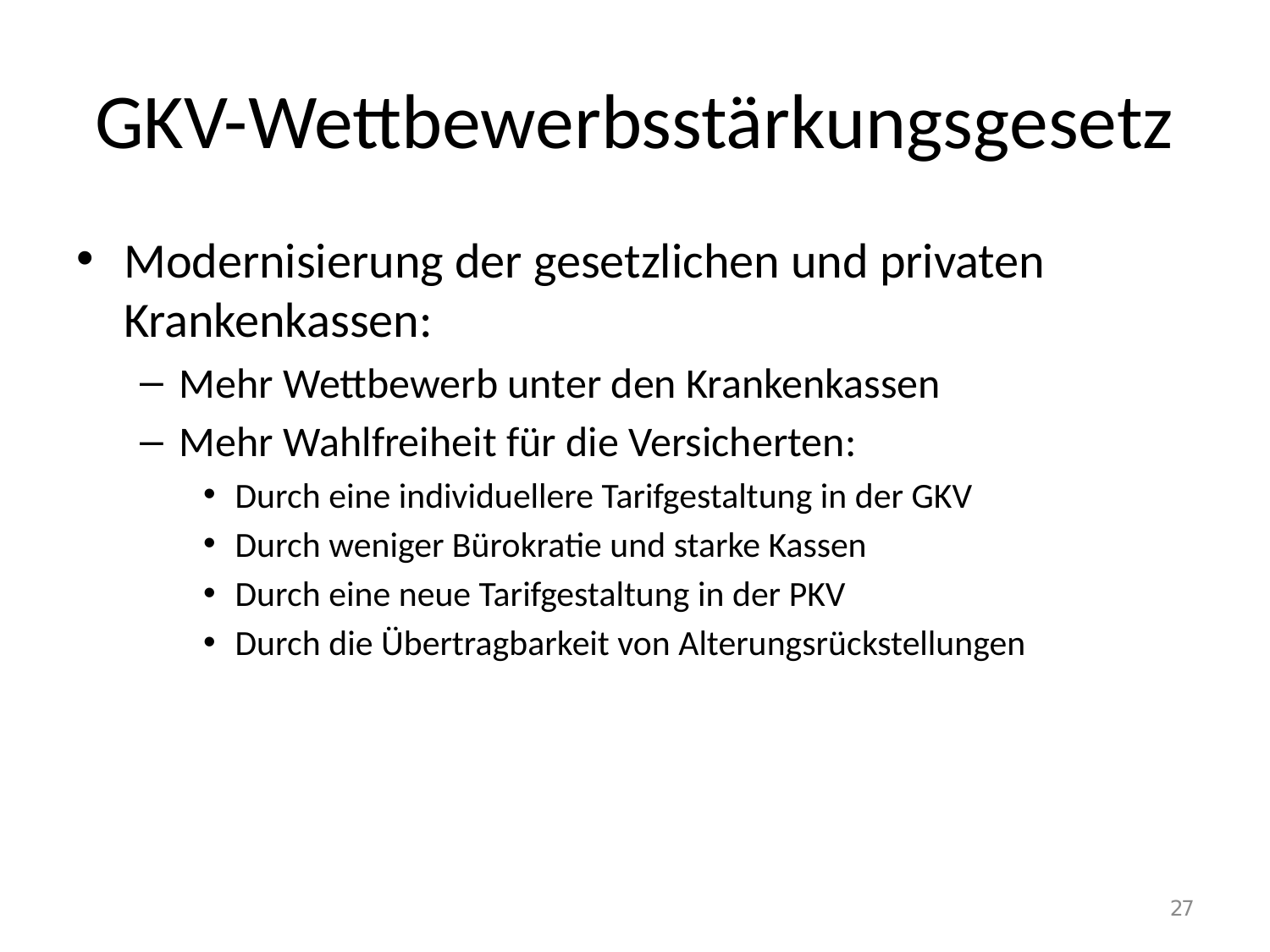

# GKV-Wettbewerbsstärkungsgesetz
Modernisierung der gesetzlichen und privaten Krankenkassen:
Mehr Wettbewerb unter den Krankenkassen
Mehr Wahlfreiheit für die Versicherten:
Durch eine individuellere Tarifgestaltung in der GKV
Durch weniger Bürokratie und starke Kassen
Durch eine neue Tarifgestaltung in der PKV
Durch die Übertragbarkeit von Alterungsrückstellungen

27